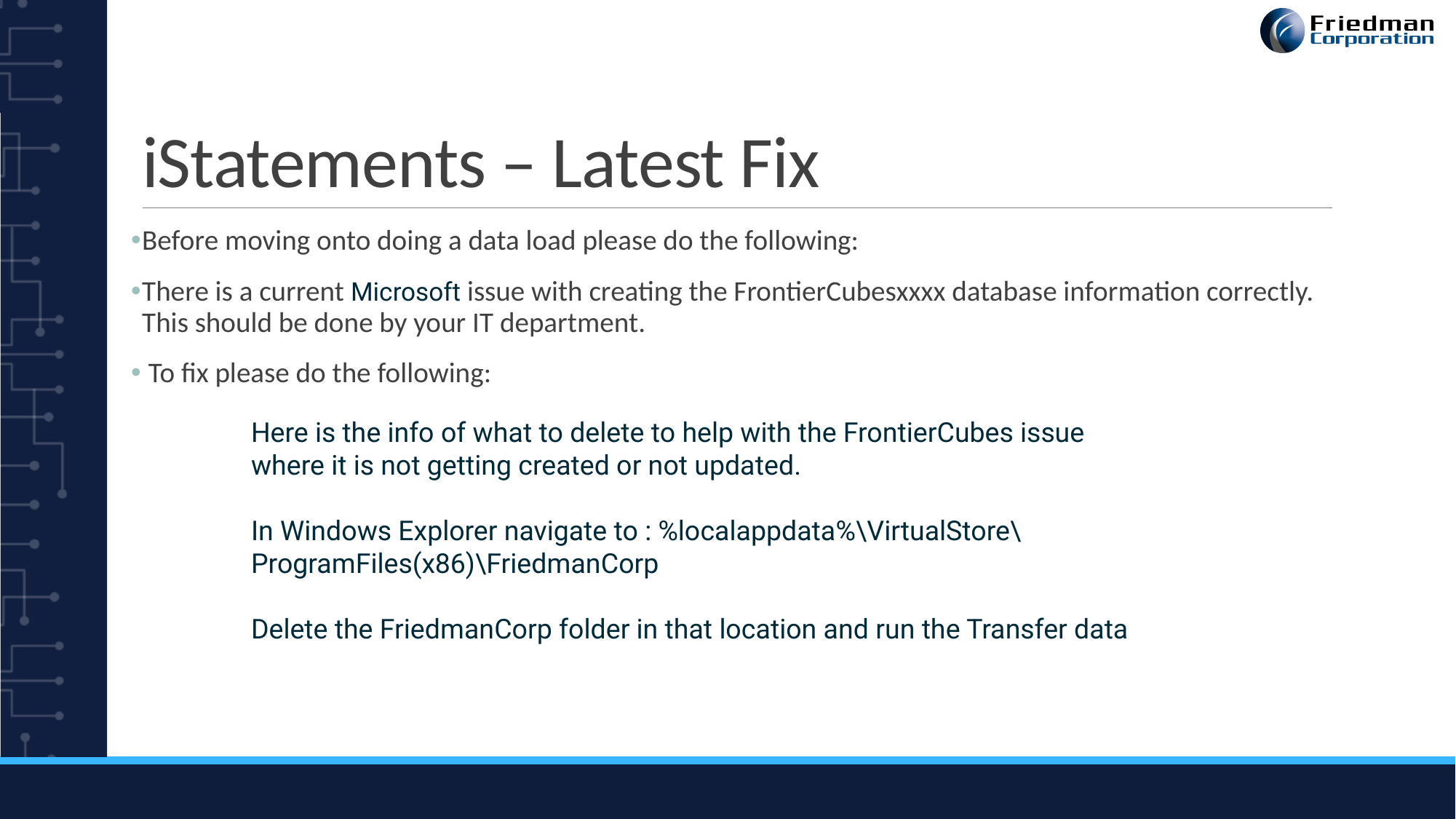

# iStatements – Latest Fix
Before moving onto doing a data load please do the following:
There is a current Microsoft issue with creating the FrontierCubesxxxx database information correctly.  This should be done by your IT department.
 To fix please do the following:

Here is the info of what to delete to help with the FrontierCubes issue where it is not getting created or not updated.

In Windows Explorer navigate to : %localappdata%\VirtualStore\ProgramFiles(x86)\FriedmanCorp

Delete the FriedmanCorp folder in that location and run the Transfer data